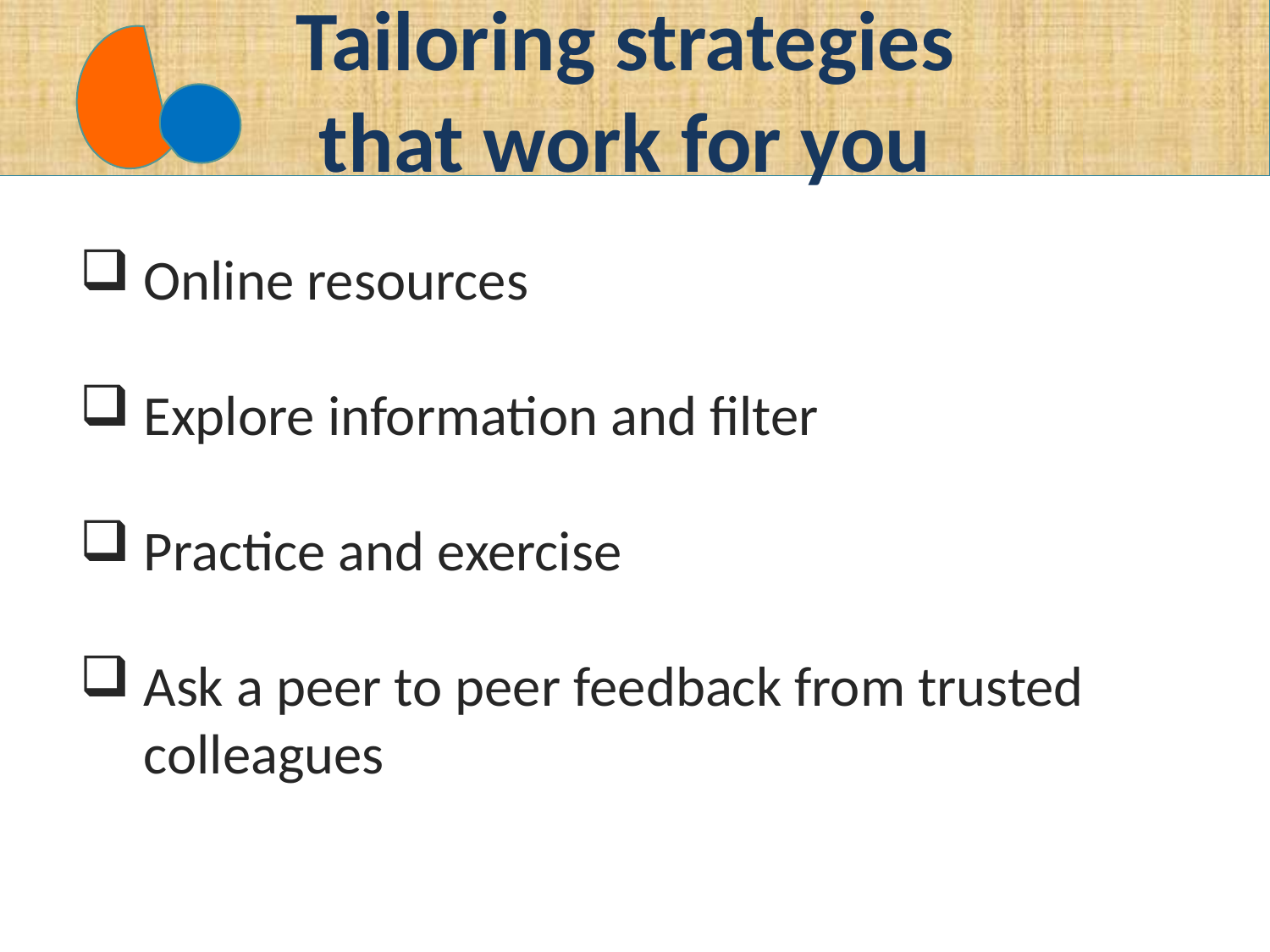

Tailoring strategies
that work for you

Online resources

Explore information and filter

Practice and exercise

Ask a peer to peer feedback from trusted colleagues